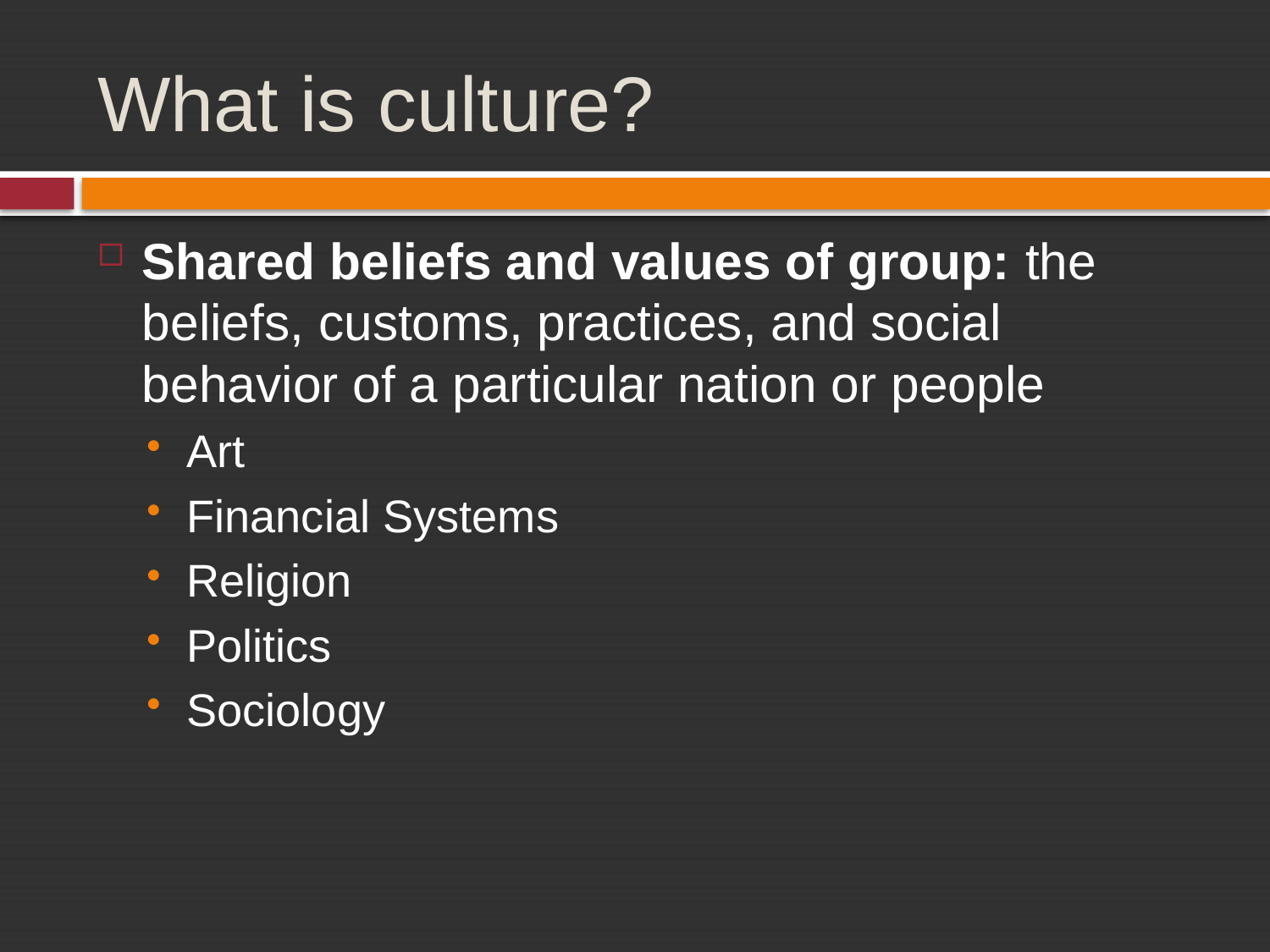

# What is culture?
Shared beliefs and values of group: the beliefs, customs, practices, and social behavior of a particular nation or people
Art
Financial Systems
Religion
Politics
Sociology